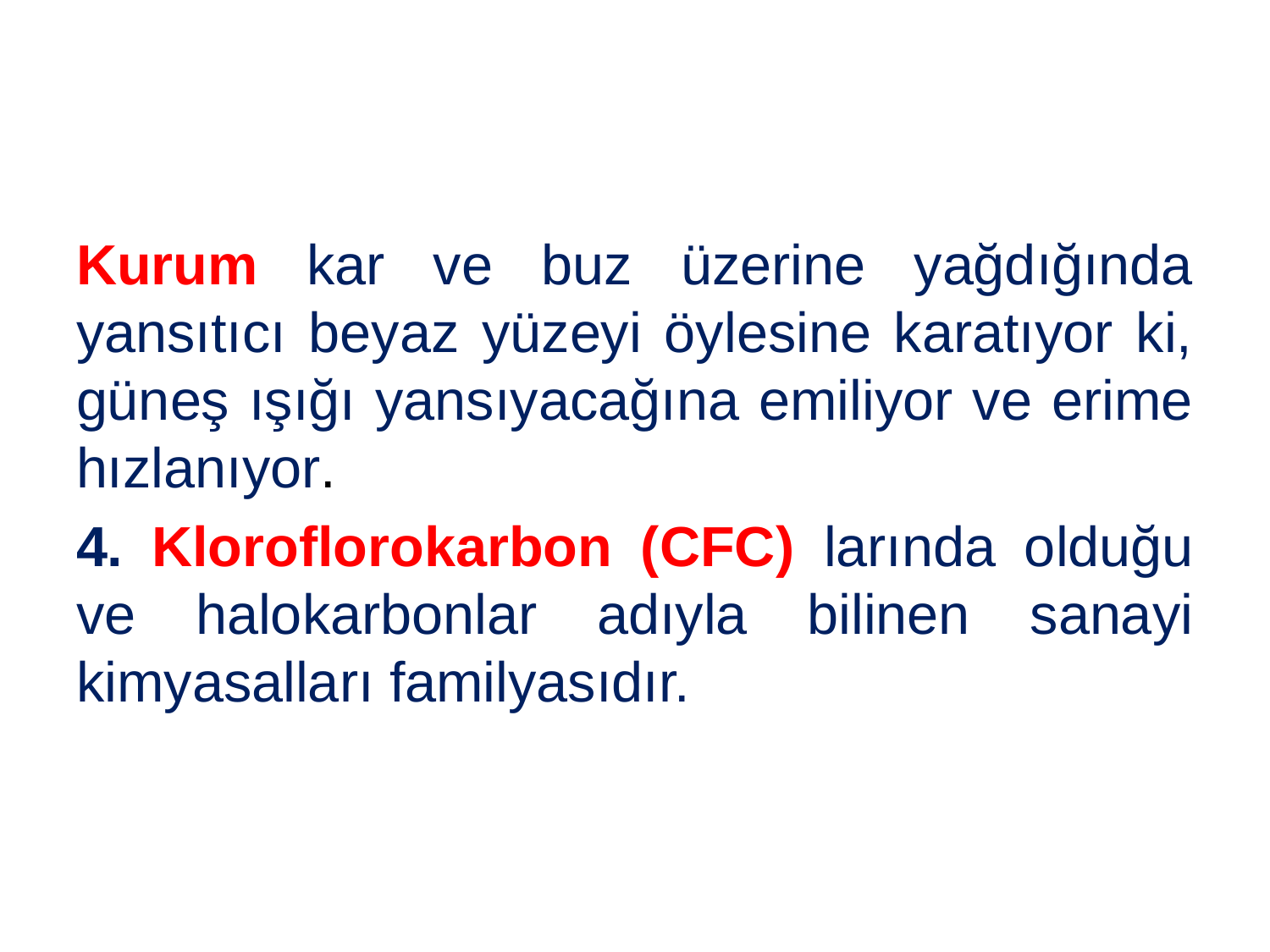

#
Kurum kar ve buz üzerine yağdığında yansıtıcı beyaz yüzeyi öylesine karatıyor ki, güneş ışığı yansıyacağına emiliyor ve erime hızlanıyor.
4. Kloroflorokarbon (CFC) larında olduğu ve halokarbonlar adıyla bilinen sanayi kimyasalları familyasıdır.